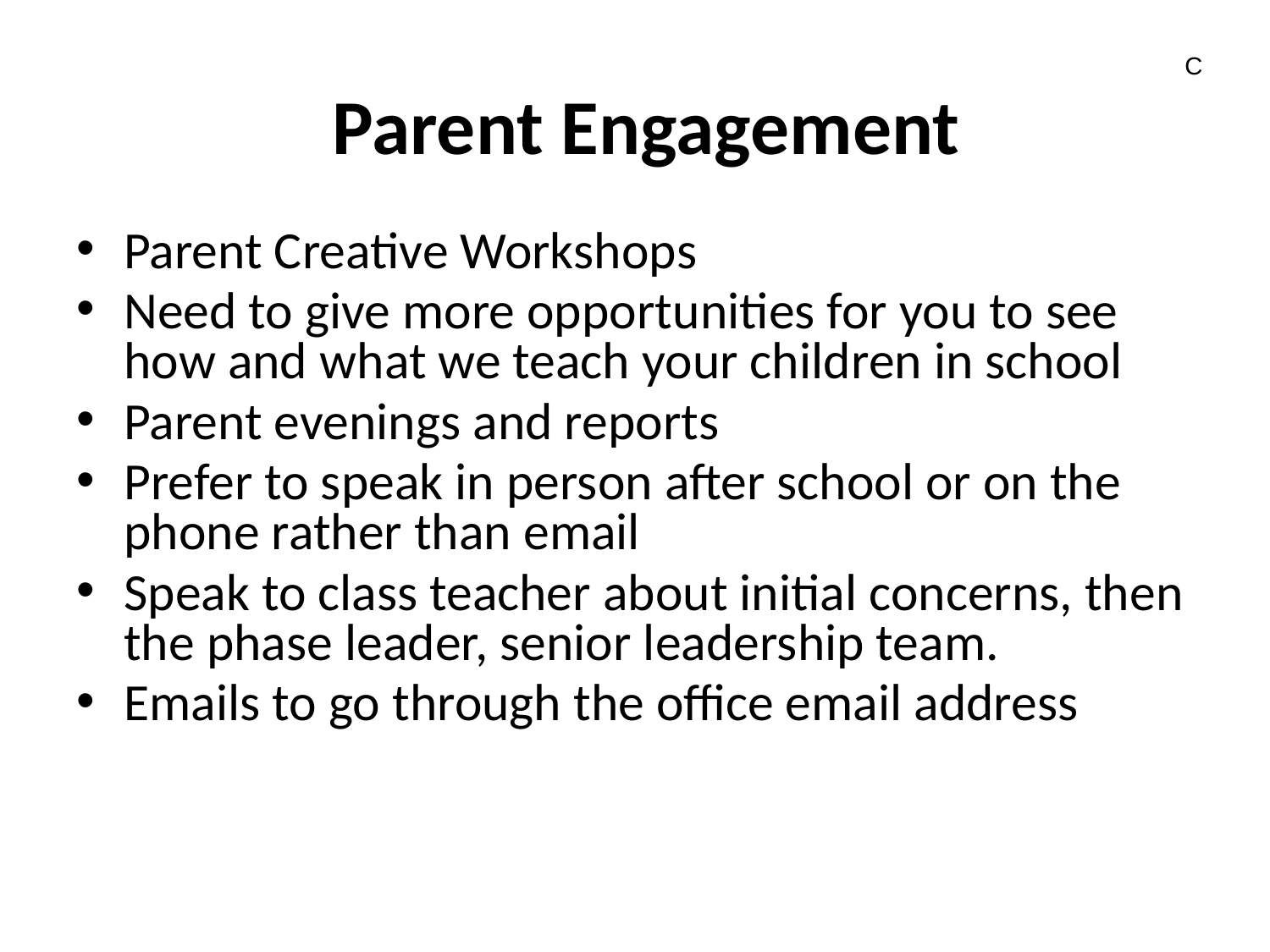

C
# Parent Engagement
Parent Creative Workshops
Need to give more opportunities for you to see how and what we teach your children in school
Parent evenings and reports
Prefer to speak in person after school or on the phone rather than email
Speak to class teacher about initial concerns, then the phase leader, senior leadership team.
Emails to go through the office email address